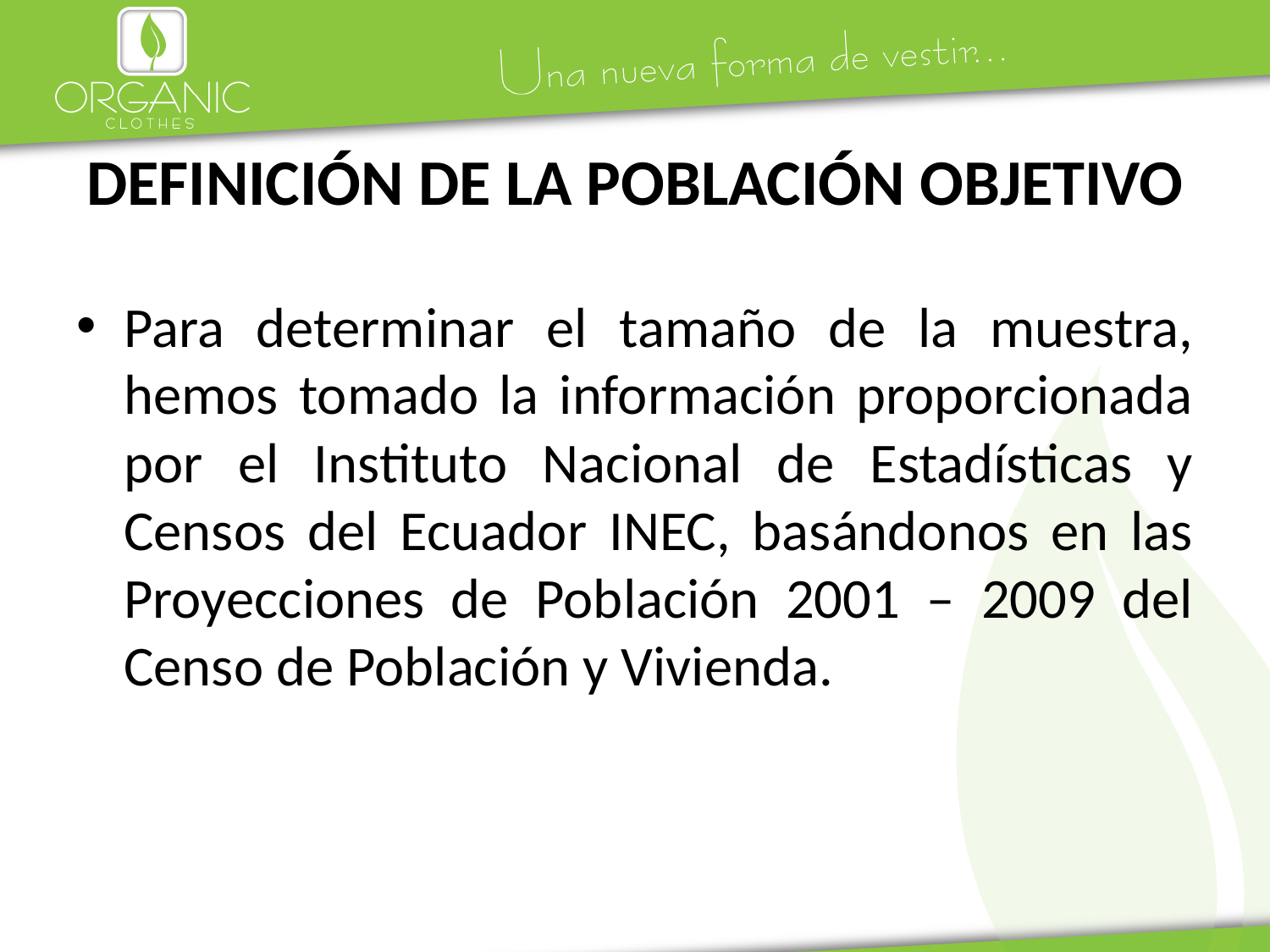

# DEFINICIÓN DE LA POBLACIÓN OBJETIVO
Para determinar el tamaño de la muestra, hemos tomado la información proporcionada por el Instituto Nacional de Estadísticas y Censos del Ecuador INEC, basándonos en las Proyecciones de Población 2001 – 2009 del Censo de Población y Vivienda.